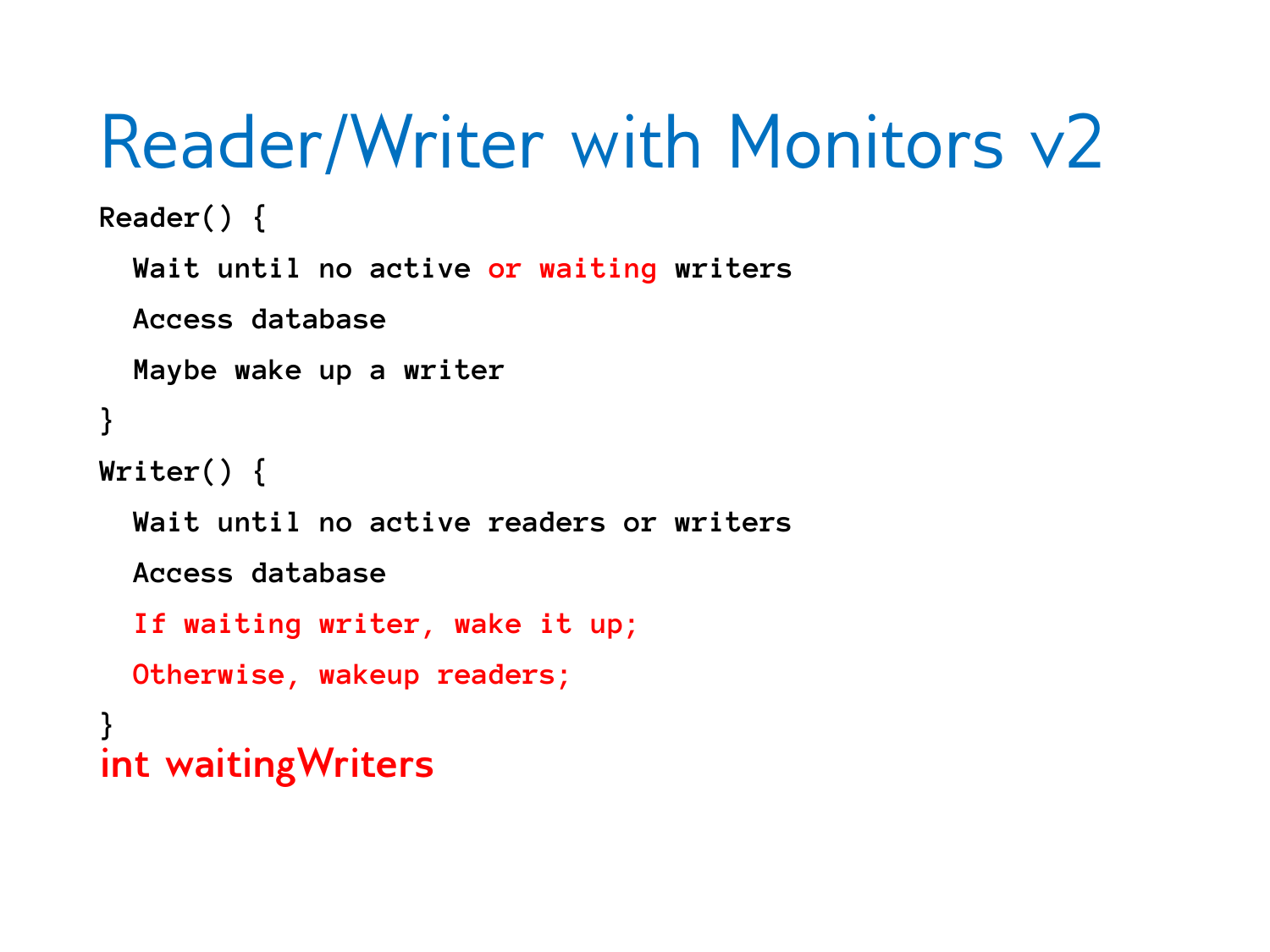

# Reader/Writer with Monitors v2
Reader() {
  Wait until no active or waiting writers
  Access database
  Maybe wake up a writer
}
Writer() {
  Wait until no active readers or writers
  Access database
  If waiting writer, wake it up;
  Otherwise, wakeup readers;
}
int waitingWriters